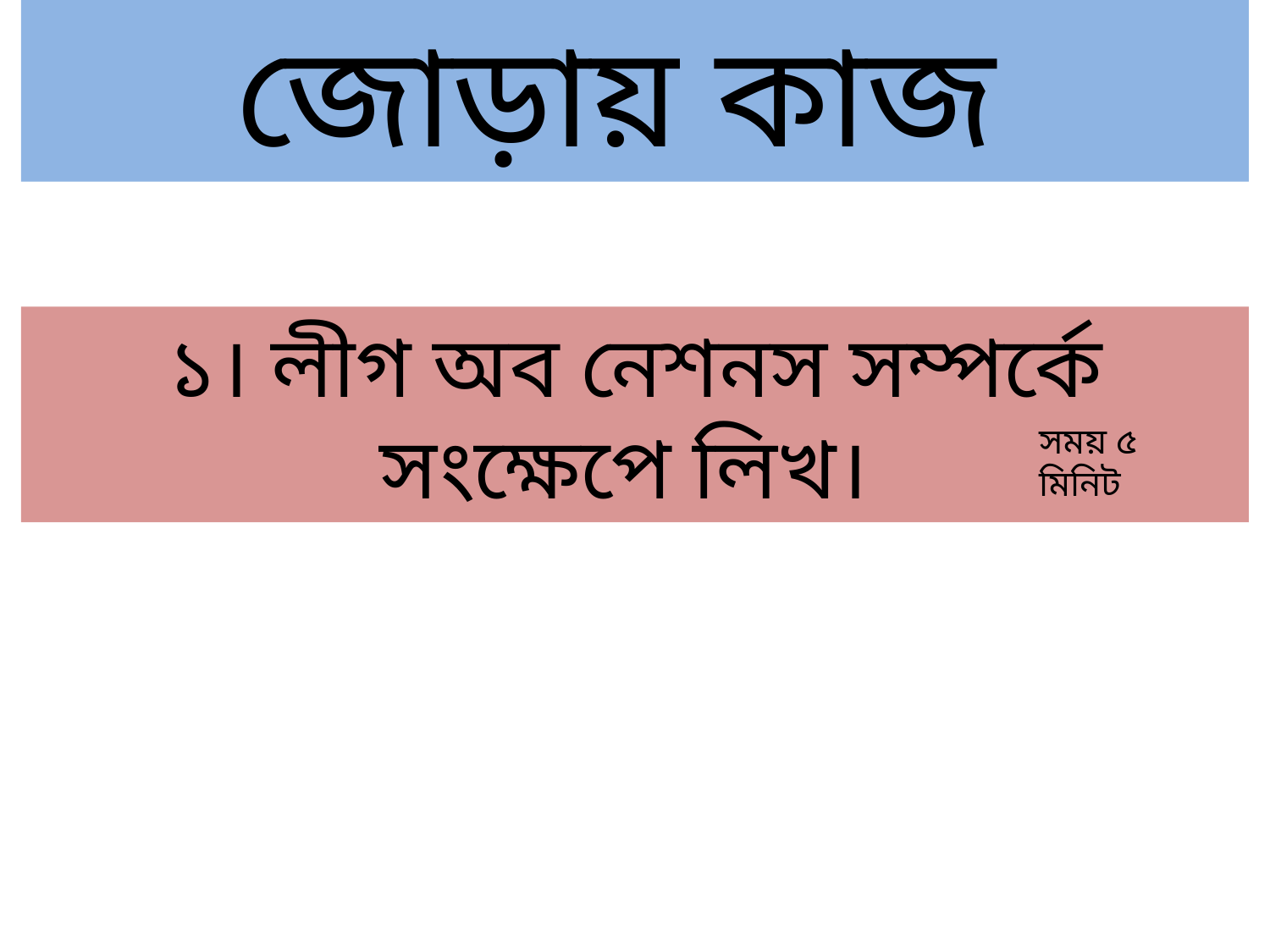

জোড়ায় কাজ
১। লীগ অব নেশনস সম্পর্কে সংক্ষেপে লিখ।
সময় ৫ মিনিট